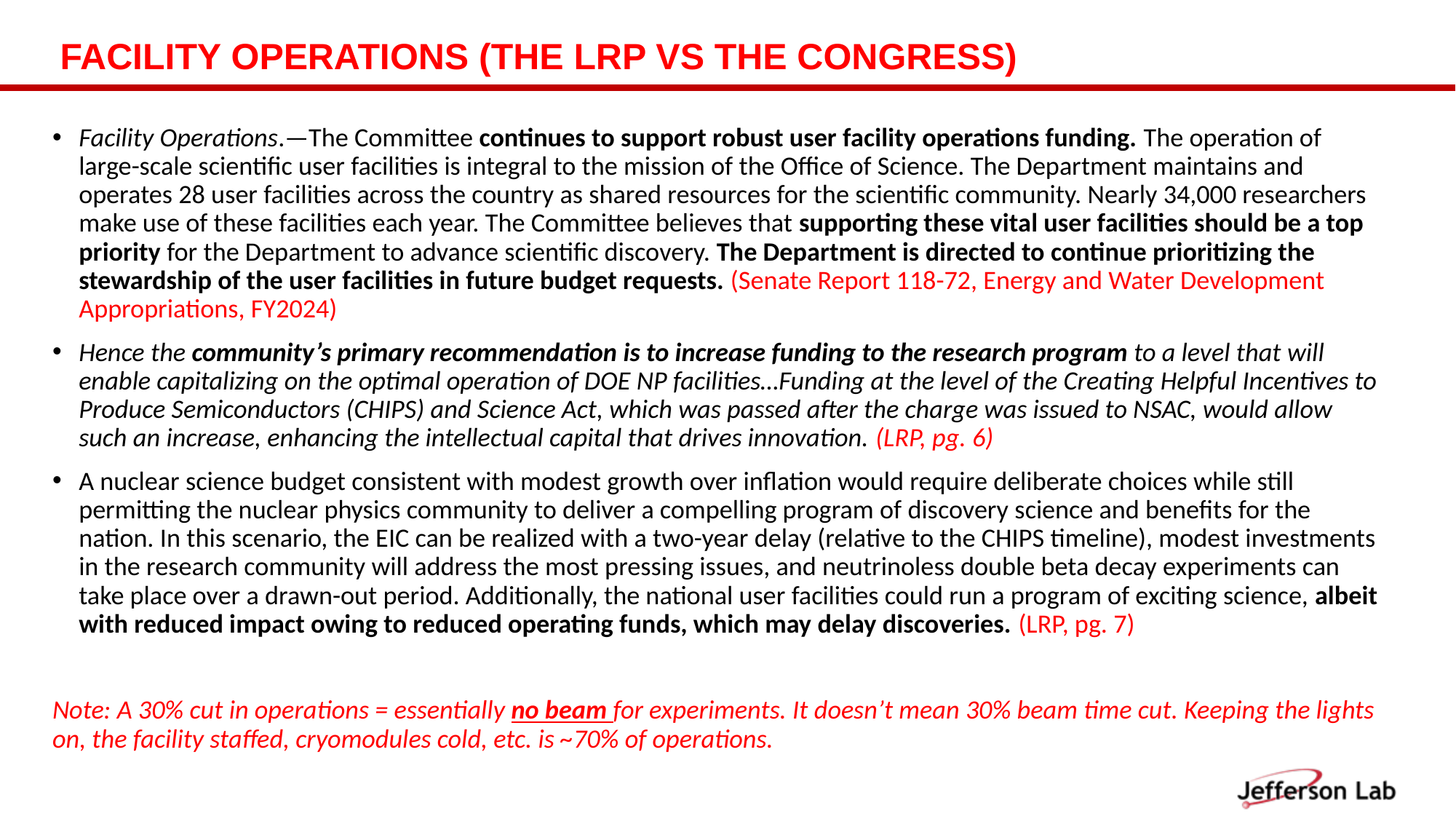

# Facility Operations (the LRP vs the Congress)
Facility Operations.—The Committee continues to support robust user facility operations funding. The operation of large-scale scientific user facilities is integral to the mission of the Office of Science. The Department maintains and operates 28 user facilities across the country as shared resources for the scientific community. Nearly 34,000 researchers make use of these facilities each year. The Committee believes that supporting these vital user facilities should be a top priority for the Department to advance scientific discovery. The Department is directed to continue prioritizing the stewardship of the user facilities in future budget requests. (Senate Report 118-72, Energy and Water Development Appropriations, FY2024)
Hence the community’s primary recommendation is to increase funding to the research program to a level that will enable capitalizing on the optimal operation of DOE NP facilities…Funding at the level of the Creating Helpful Incentives to Produce Semiconductors (CHIPS) and Science Act, which was passed after the charge was issued to NSAC, would allow such an increase, enhancing the intellectual capital that drives innovation. (LRP, pg. 6)
A nuclear science budget consistent with modest growth over inflation would require deliberate choices while still permitting the nuclear physics community to deliver a compelling program of discovery science and benefits for the nation. In this scenario, the EIC can be realized with a two-year delay (relative to the CHIPS timeline), modest investments in the research community will address the most pressing issues, and neutrinoless double beta decay experiments can take place over a drawn-out period. Additionally, the national user facilities could run a program of exciting science, albeit with reduced impact owing to reduced operating funds, which may delay discoveries. (LRP, pg. 7)

Note: A 30% cut in operations = essentially no beam for experiments. It doesn’t mean 30% beam time cut. Keeping the lights on, the facility staffed, cryomodules cold, etc. is ~70% of operations.